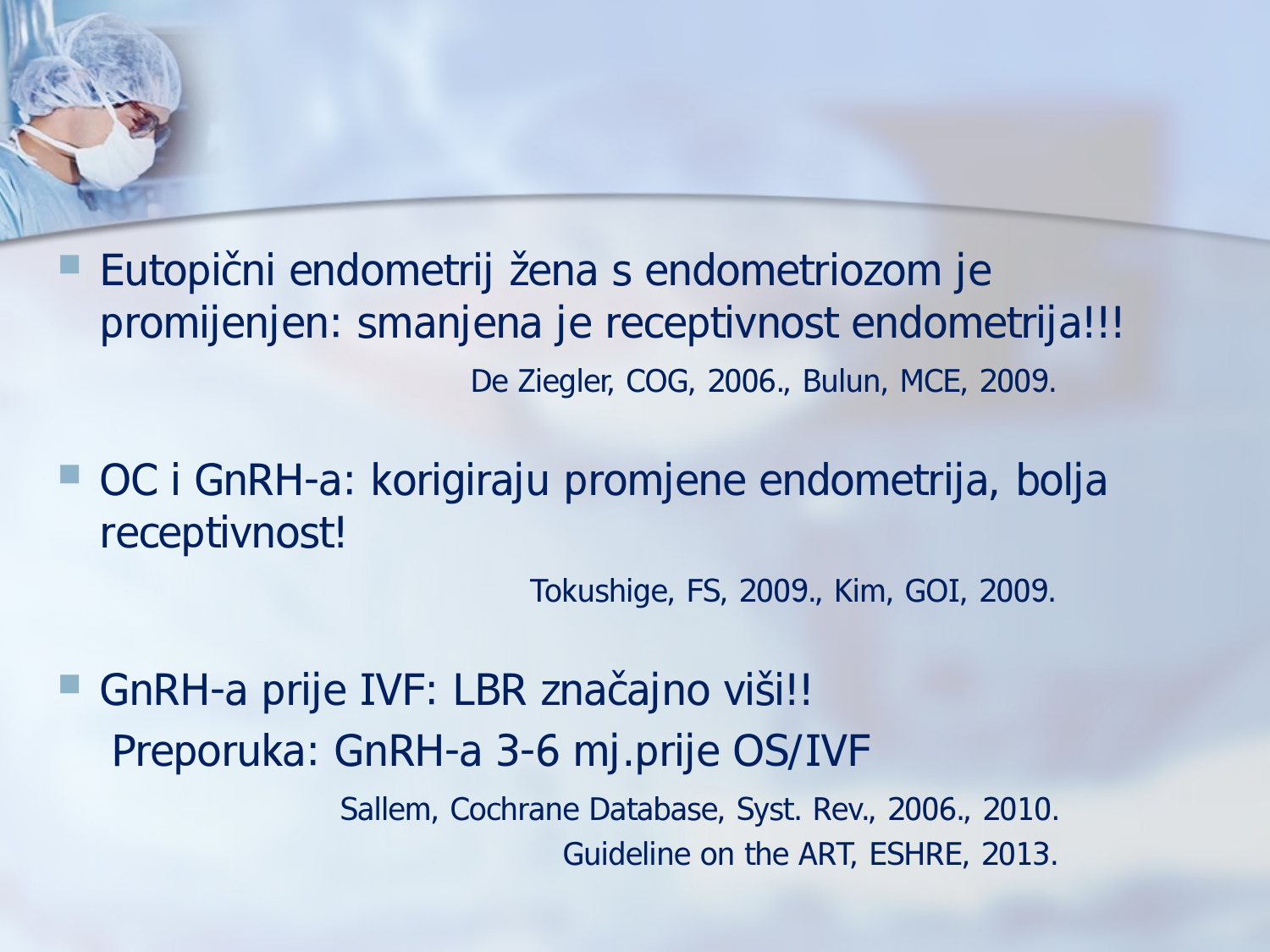

#
Eutopični endometrij žena s endometriozom je promijenjen: smanjena je receptivnost endometrija!!!
                              De Ziegler, COG, 2006., Bulun, MCE, 2009.

OC i GnRH-a: korigiraju promjene endometrija, bolja receptivnost!
                                   Tokushige, FS, 2009., Kim, GOI, 2009.

GnRH-a prije IVF: LBR značajno viši!!
    Preporuka: GnRH-a 3-6 mj.prije OS/IVF
                   Sallem, Cochrane Database, Syst. Rev., 2006., 2010.
                                              Guideline on the ART, ESHRE, 2013.